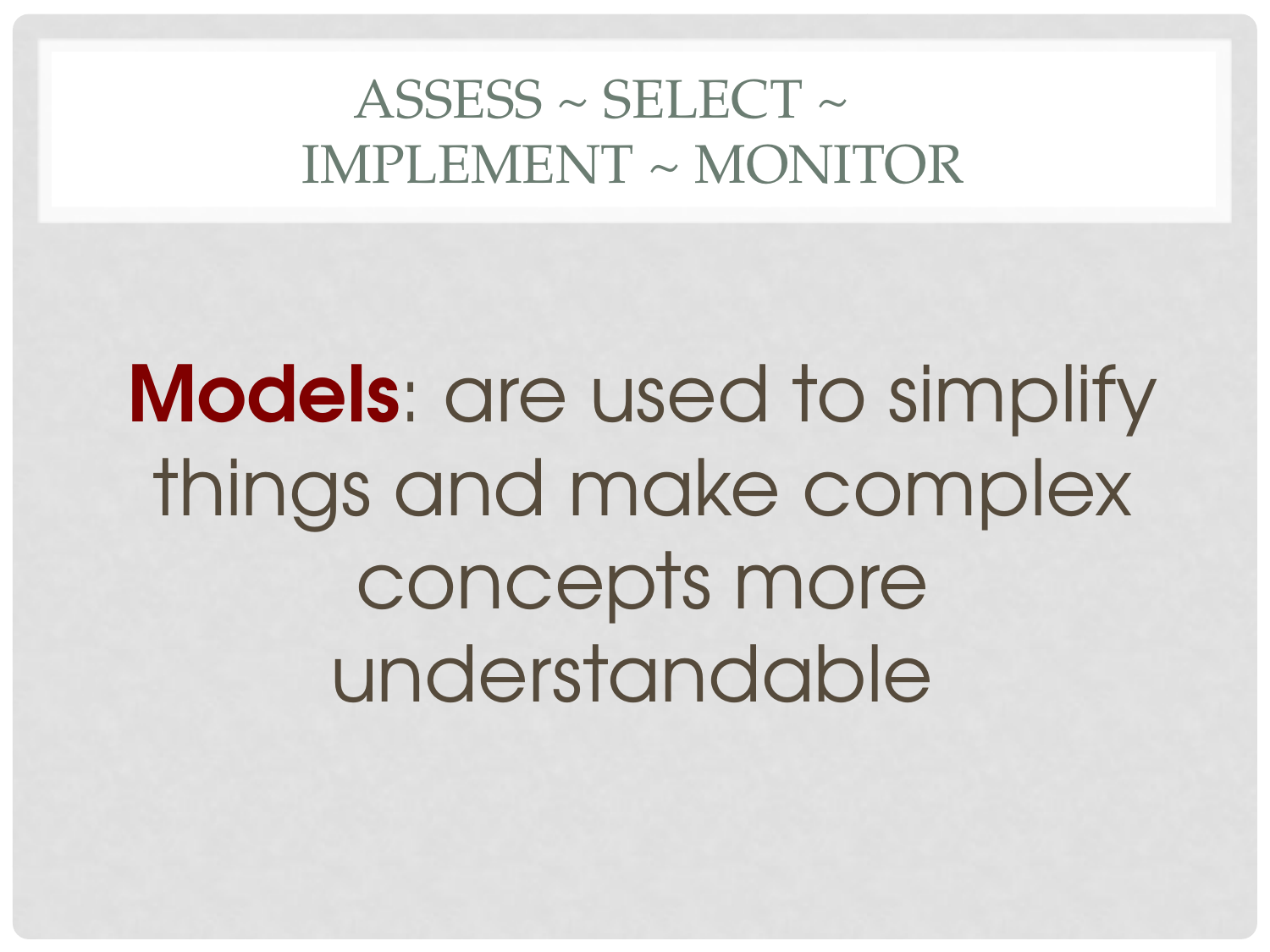

# Assess ~ Select ~ Implement ~ Monitor
Models: are used to simplify things and make complex concepts more understandable